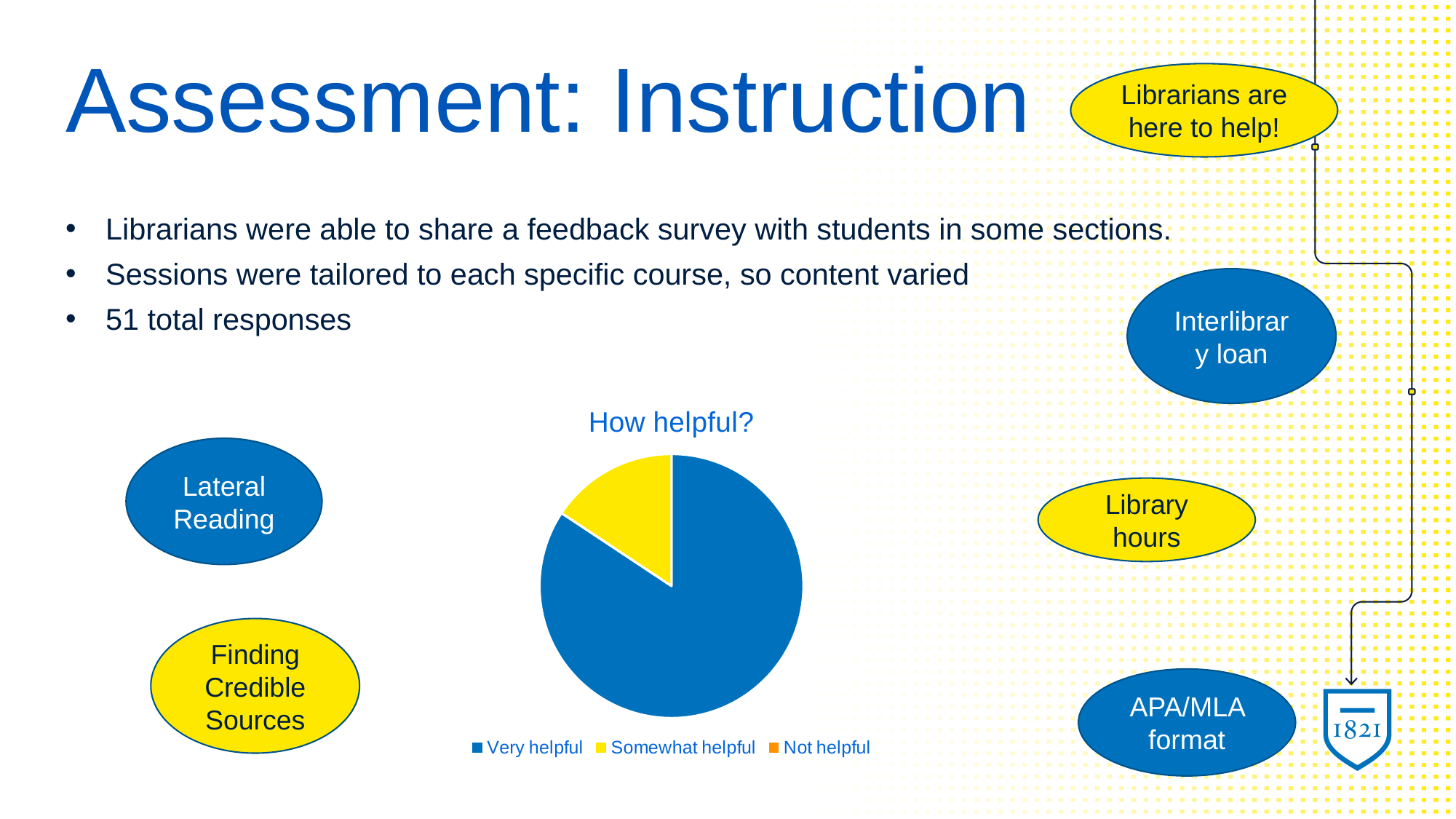

# Assessment: Instruction
Librarians are here to help!
Librarians were able to share a feedback survey with students in some sections.
Sessions were tailored to each specific course, so content varied
51 total responses
Interlibrary loan

### Chart:

| Category | How helpful? |
|---|---|
| Very helpful | 43.0 |
| Somewhat helpful | 8.0 |
| Not helpful | 0.0 |
Lateral Reading
Library hours
Finding Credible Sources
APA/MLA format